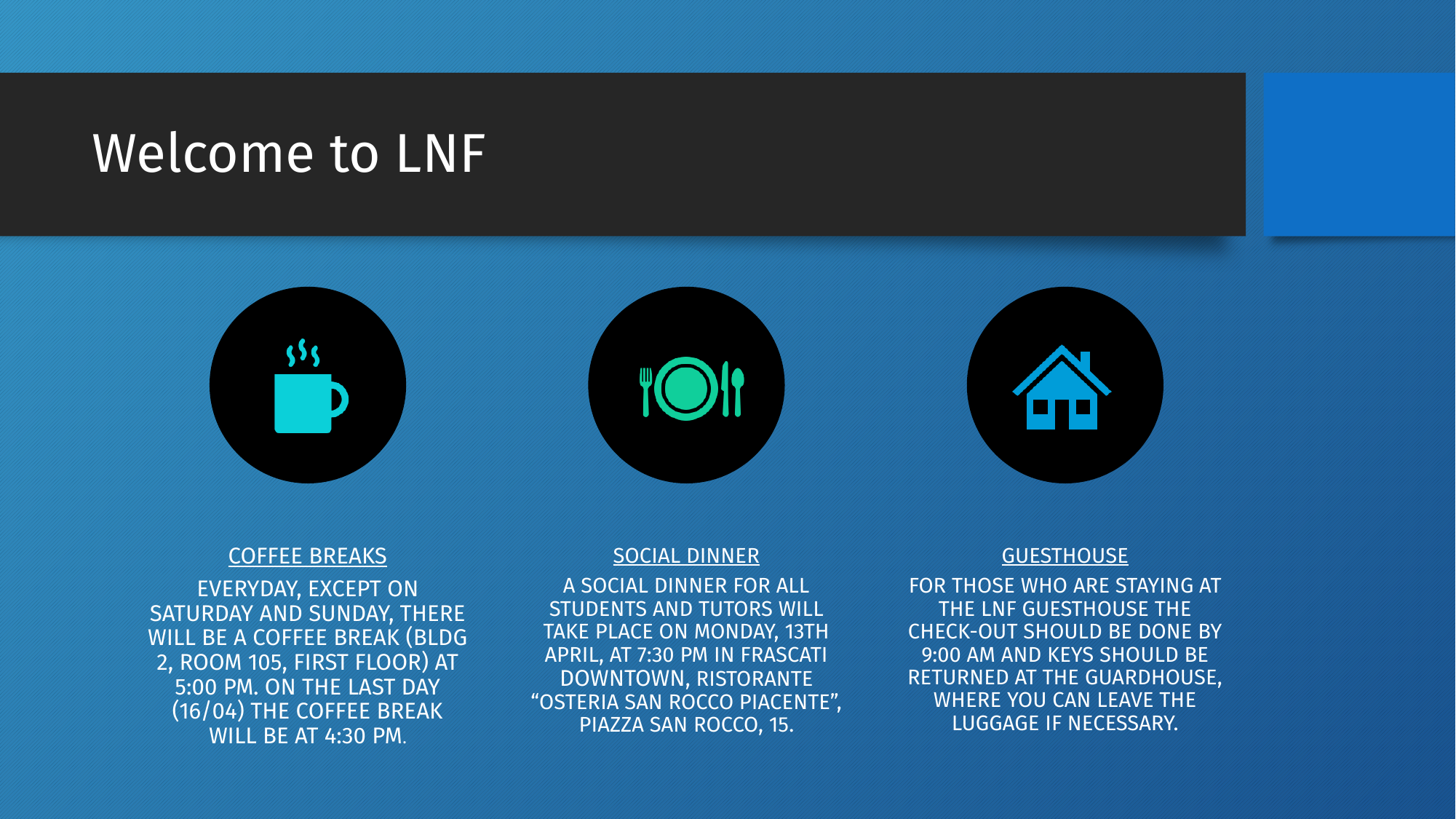

# Welcome to LNF
COFFEE BREAKS
Everyday, except on Saturday and Sunday, there will be a coffee break (Bldg 2, room 105, first floor) at 5:00 pm. On the last day (16/04) the coffee break will be at 4:30 pm.
SOCIAL DINNER
A social dinner for all students and tutors will take place on Monday, 13th April, at 7:30 PM in Frascati downtown, Ristorante “Osteria San Rocco Piacente”, Piazza San Rocco, 15.
GUESTHOUSE
For those who are staying at the LNF guesthouse the check-out should be done by 9:00 am and keys should be returned at the guardhouse, where you can leave the luggage if necessary.